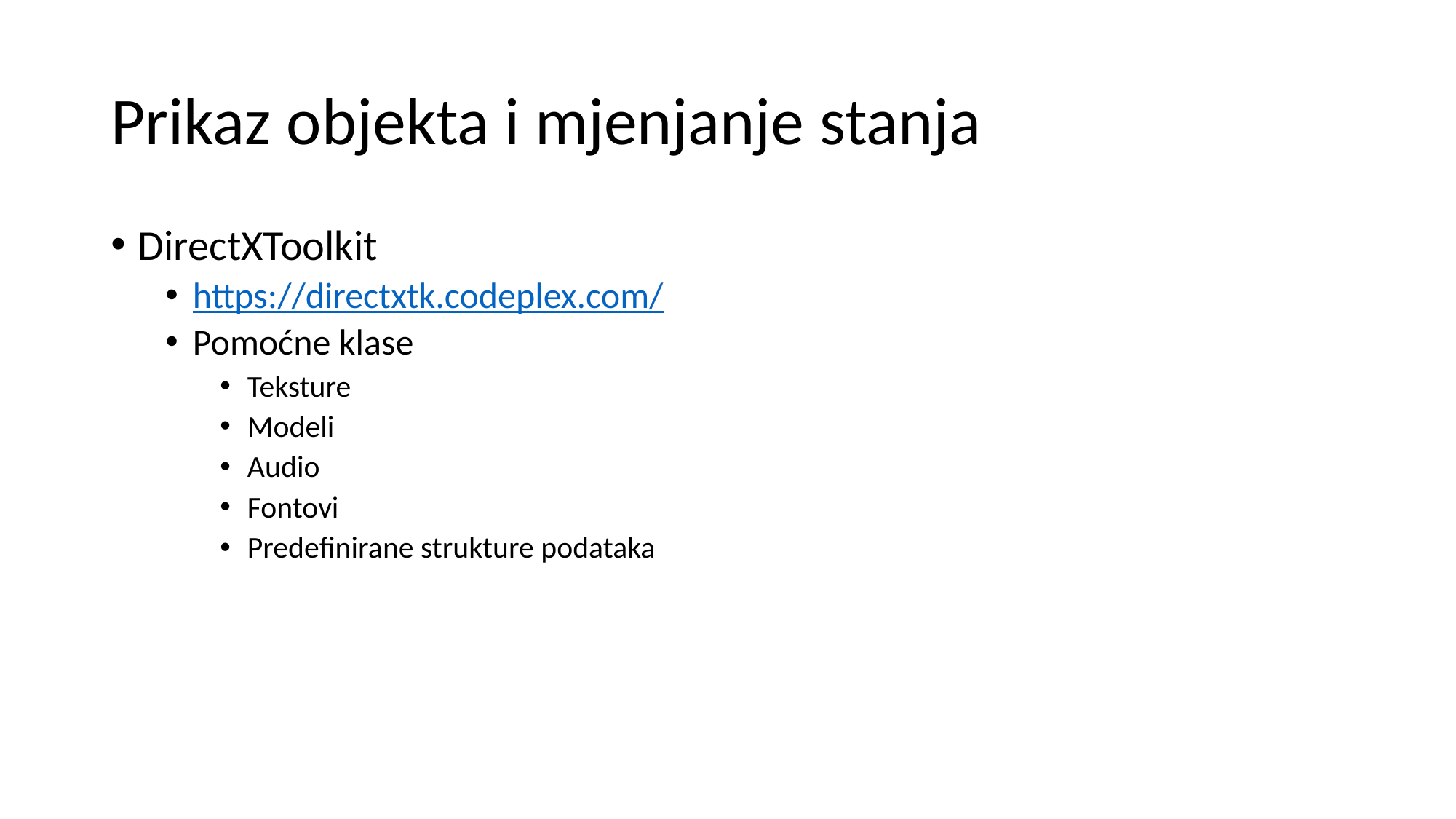

# Prikaz objekta i mjenjanje stanja
DirectXToolkit
https://directxtk.codeplex.com/
Pomoćne klase
Teksture
Modeli
Audio
Fontovi
Predefinirane strukture podataka